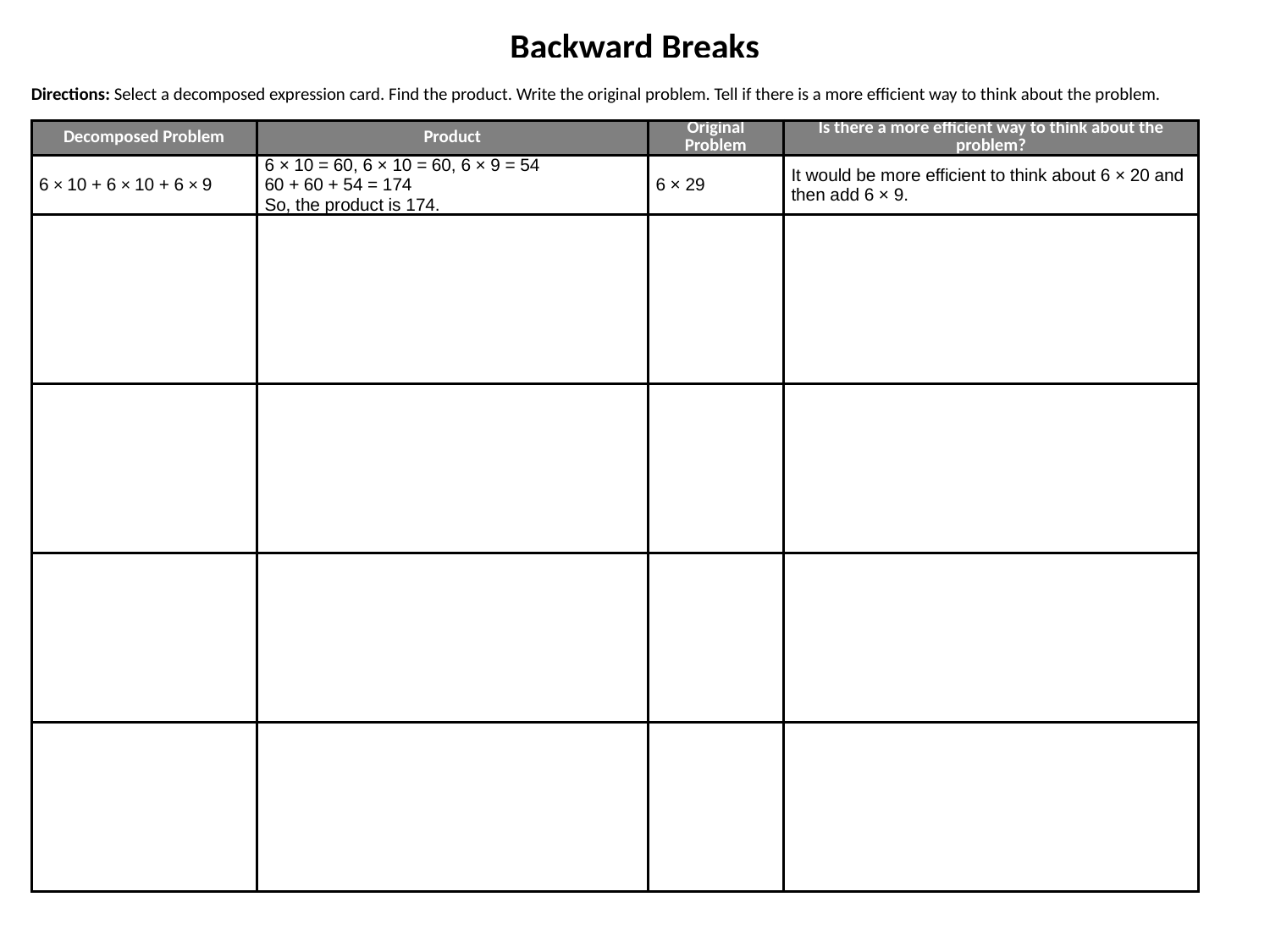

Backward Breaks
Directions: Select a decomposed expression card. Find the product. Write the original problem. Tell if there is a more efficient way to think about the problem.
| Decomposed Problem | Product | Original Problem | Is there a more efficient way to think about the problem? |
| --- | --- | --- | --- |
| 6 × 10 + 6 × 10 + 6 × 9 | 6 × 10 = 60, 6 × 10 = 60, 6 × 9 = 54 60 + 60 + 54 = 174 So, the product is 174. | 6 × 29 | It would be more efficient to think about 6 × 20 and then add 6 × 9. |
|  |  |  |  |
|  |  |  |  |
|  |  |  |  |
|  |  |  |  |